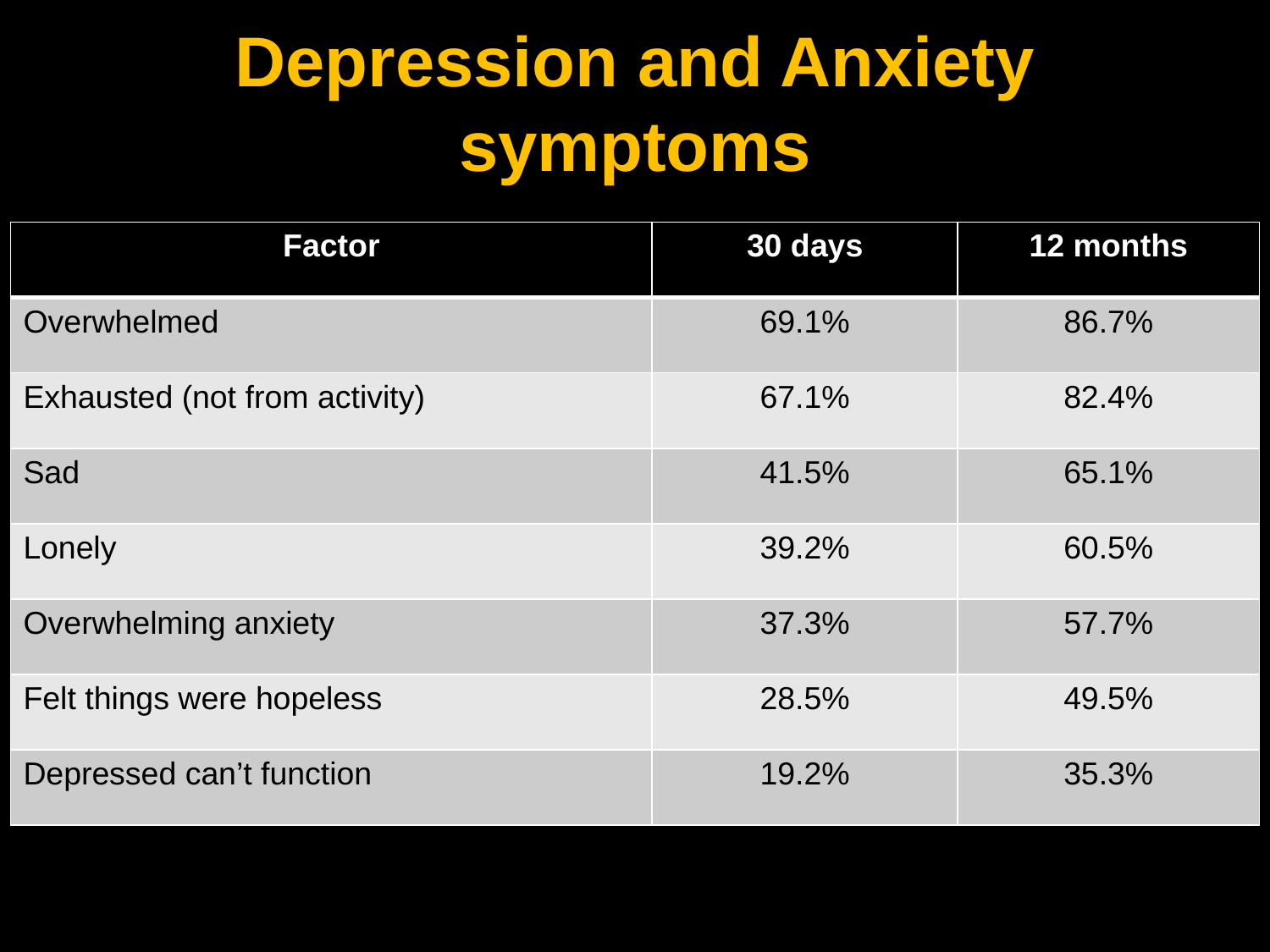

# Depression and Anxiety symptoms
| Factor | 30 days | 12 months |
| --- | --- | --- |
| Overwhelmed | 69.1% | 86.7% |
| Exhausted (not from activity) | 67.1% | 82.4% |
| Sad | 41.5% | 65.1% |
| Lonely | 39.2% | 60.5% |
| Overwhelming anxiety | 37.3% | 57.7% |
| Felt things were hopeless | 28.5% | 49.5% |
| Depressed can’t function | 19.2% | 35.3% |